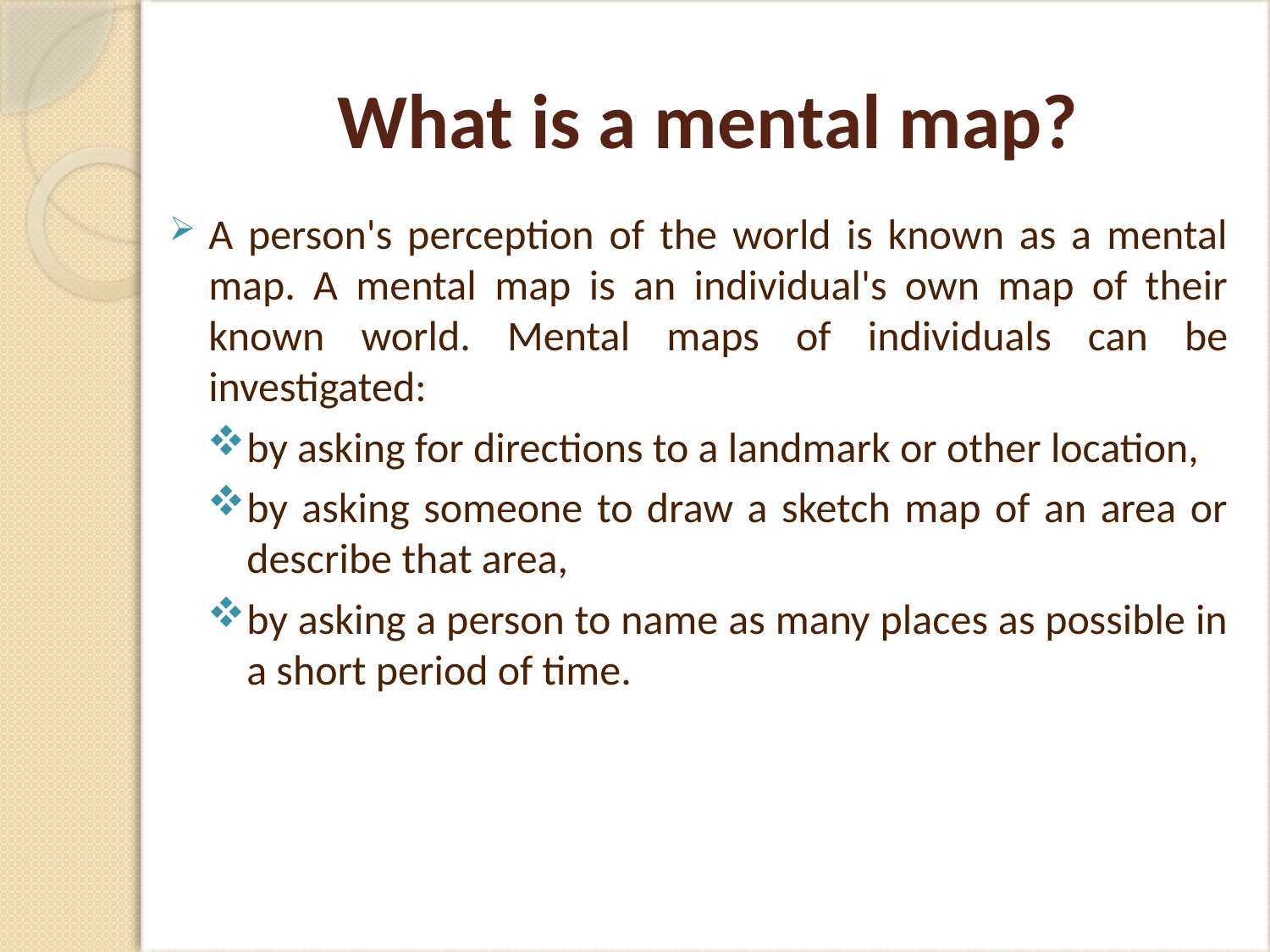

# What is a mental map?
A person's perception of the world is known as a mental map. A mental map is an individual's own map of their known world. Mental maps of individuals can be investigated:
by asking for directions to a landmark or other location,
by asking someone to draw a sketch map of an area or describe that area,
by asking a person to name as many places as possible in a short period of time.